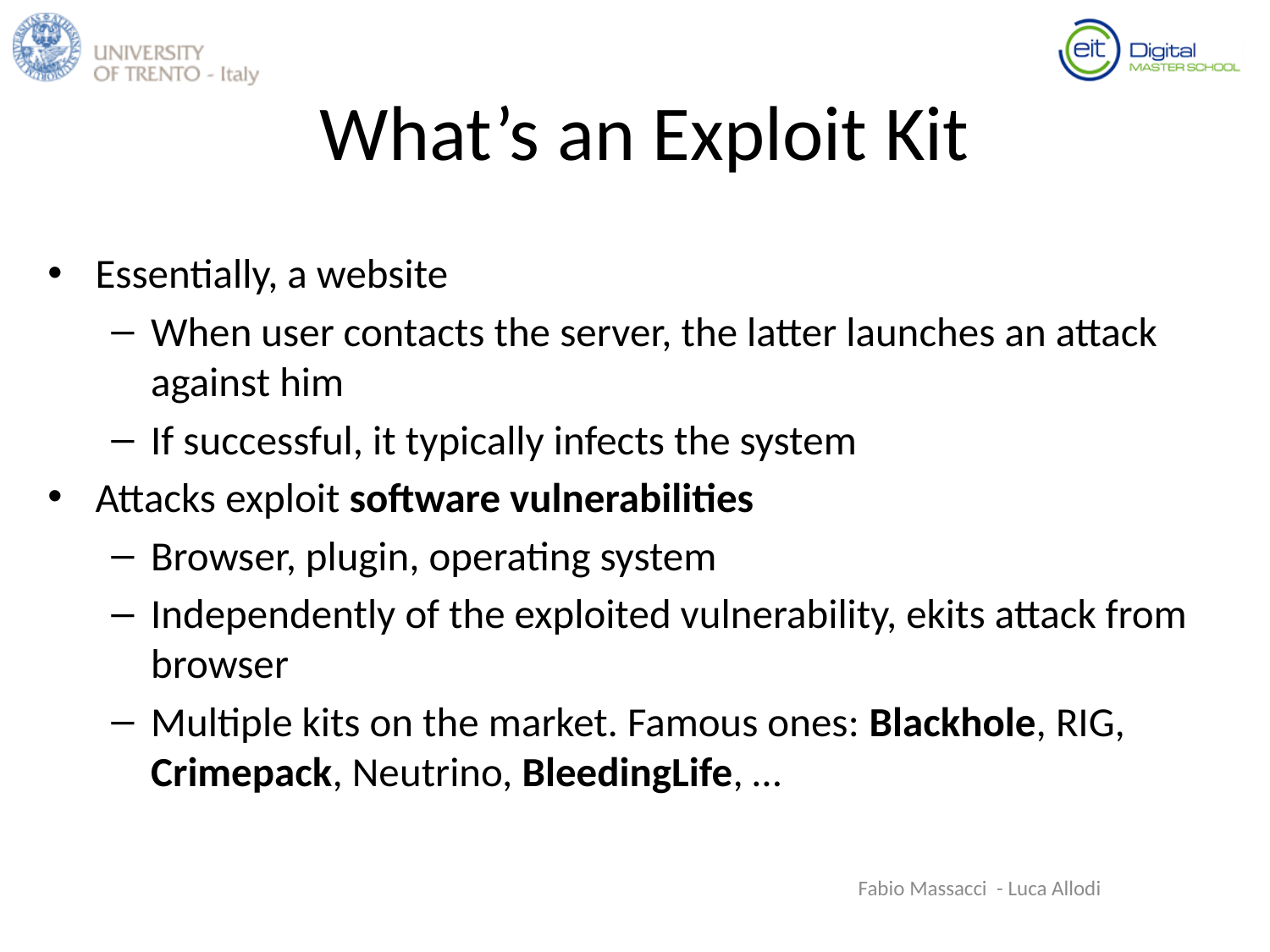

# What’s an Exploit Kit
Essentially, a website
When user contacts the server, the latter launches an attack against him
If successful, it typically infects the system
Attacks exploit software vulnerabilities
Browser, plugin, operating system
Independently of the exploited vulnerability, ekits attack from browser
Multiple kits on the market. Famous ones: Blackhole, RIG, Crimepack, Neutrino, BleedingLife, …
Fabio Massacci  - Luca Allodi